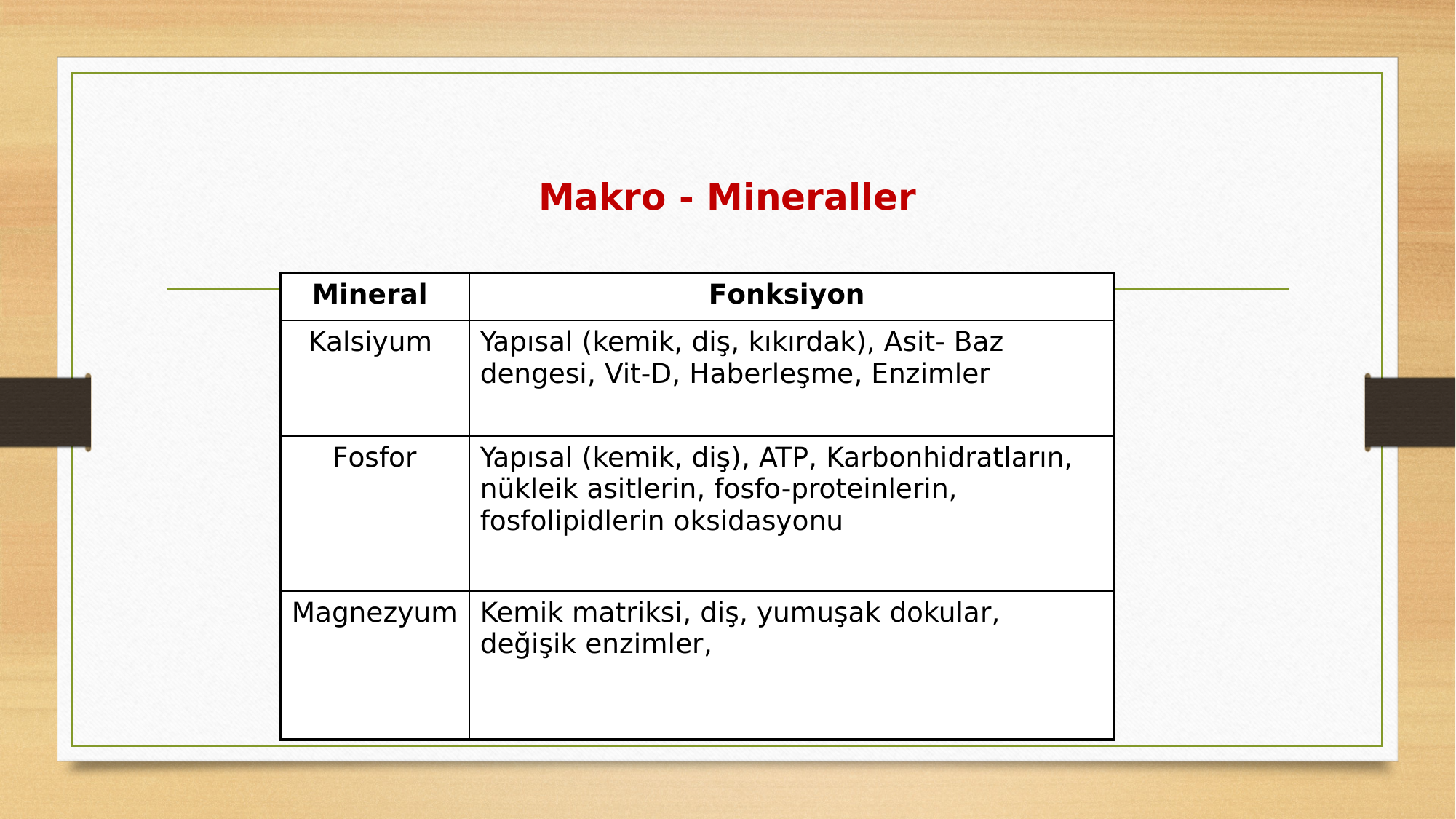

# Makro - Mineraller
| Mineral | Fonksiyon |
| --- | --- |
| Kalsiyum | Yapısal (kemik, diş, kıkırdak), Asit- Baz dengesi, Vit-D, Haberleşme, Enzimler |
| Fosfor | Yapısal (kemik, diş), ATP, Karbonhidratların, nükleik asitlerin, fosfo-proteinlerin, fosfolipidlerin oksidasyonu |
| Magnezyum | Kemik matriksi, diş, yumuşak dokular, değişik enzimler, |